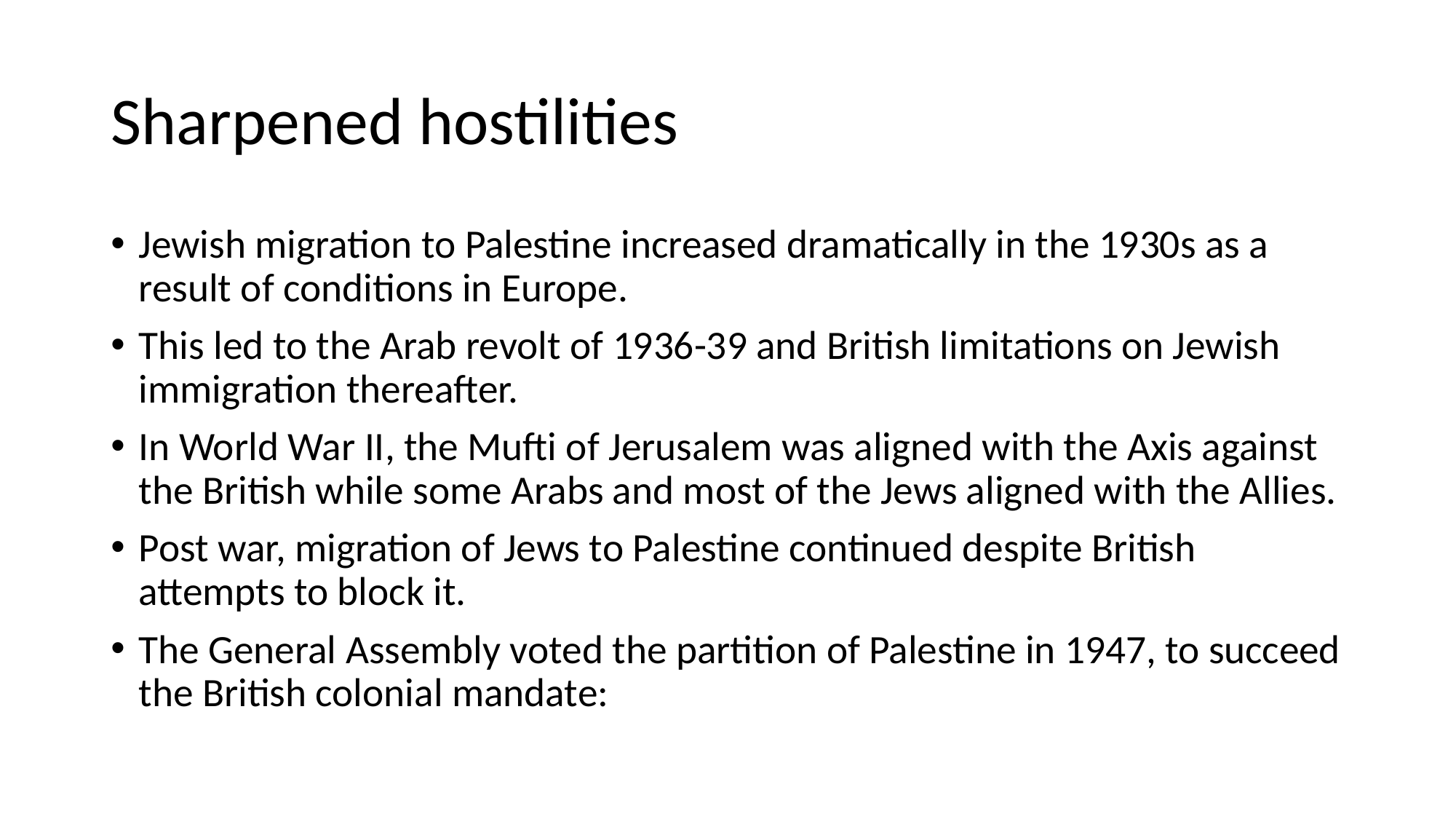

# Sharpened hostilities
Jewish migration to Palestine increased dramatically in the 1930s as a result of conditions in Europe.
This led to the Arab revolt of 1936-39 and British limitations on Jewish immigration thereafter.
In World War II, the Mufti of Jerusalem was aligned with the Axis against the British while some Arabs and most of the Jews aligned with the Allies.
Post war, migration of Jews to Palestine continued despite British attempts to block it.
The General Assembly voted the partition of Palestine in 1947, to succeed the British colonial mandate: